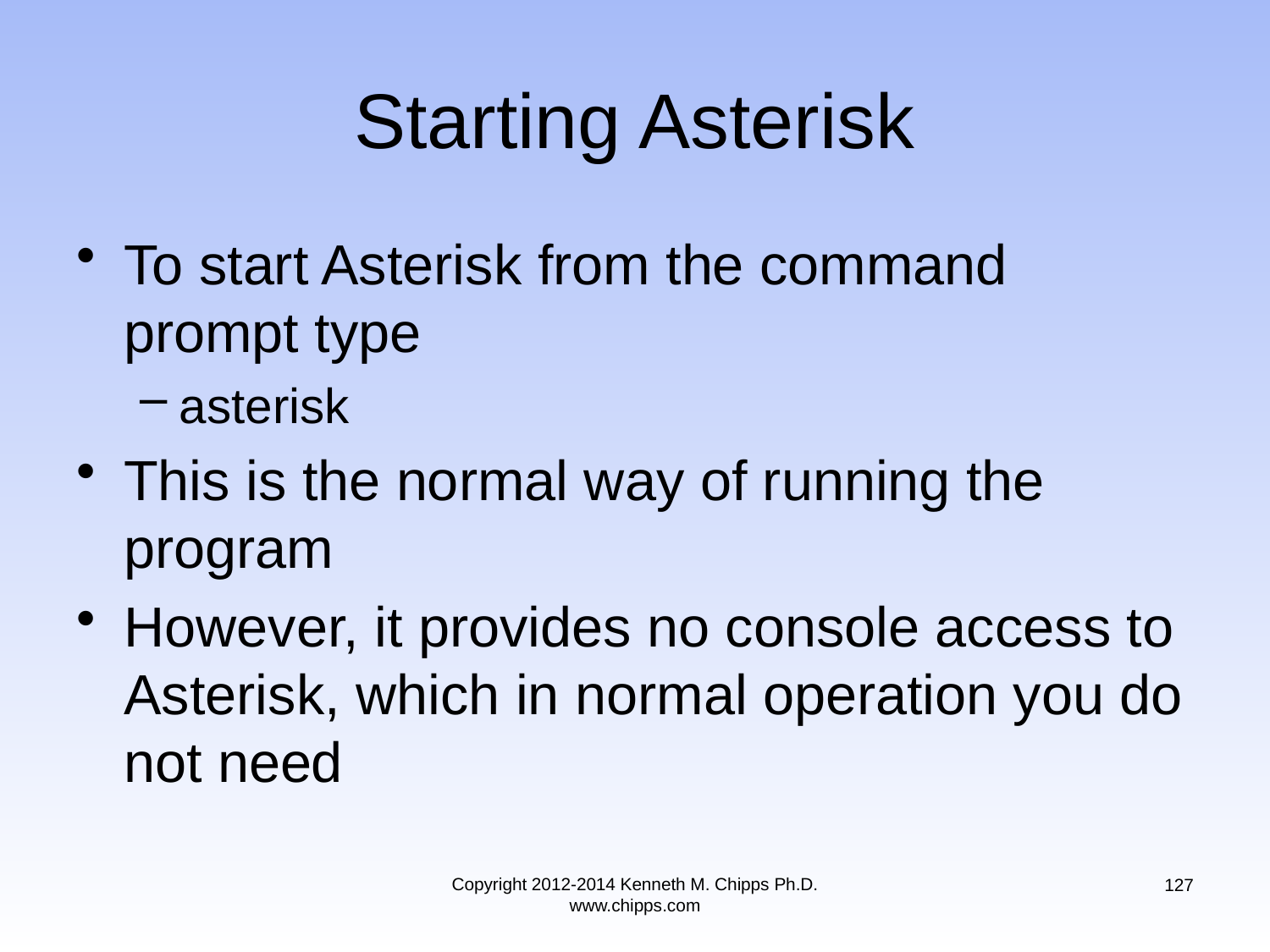

# Starting Asterisk
To start Asterisk from the command prompt type
asterisk
This is the normal way of running the program
However, it provides no console access to Asterisk, which in normal operation you do not need
Copyright 2012-2014 Kenneth M. Chipps Ph.D. www.chipps.com
127